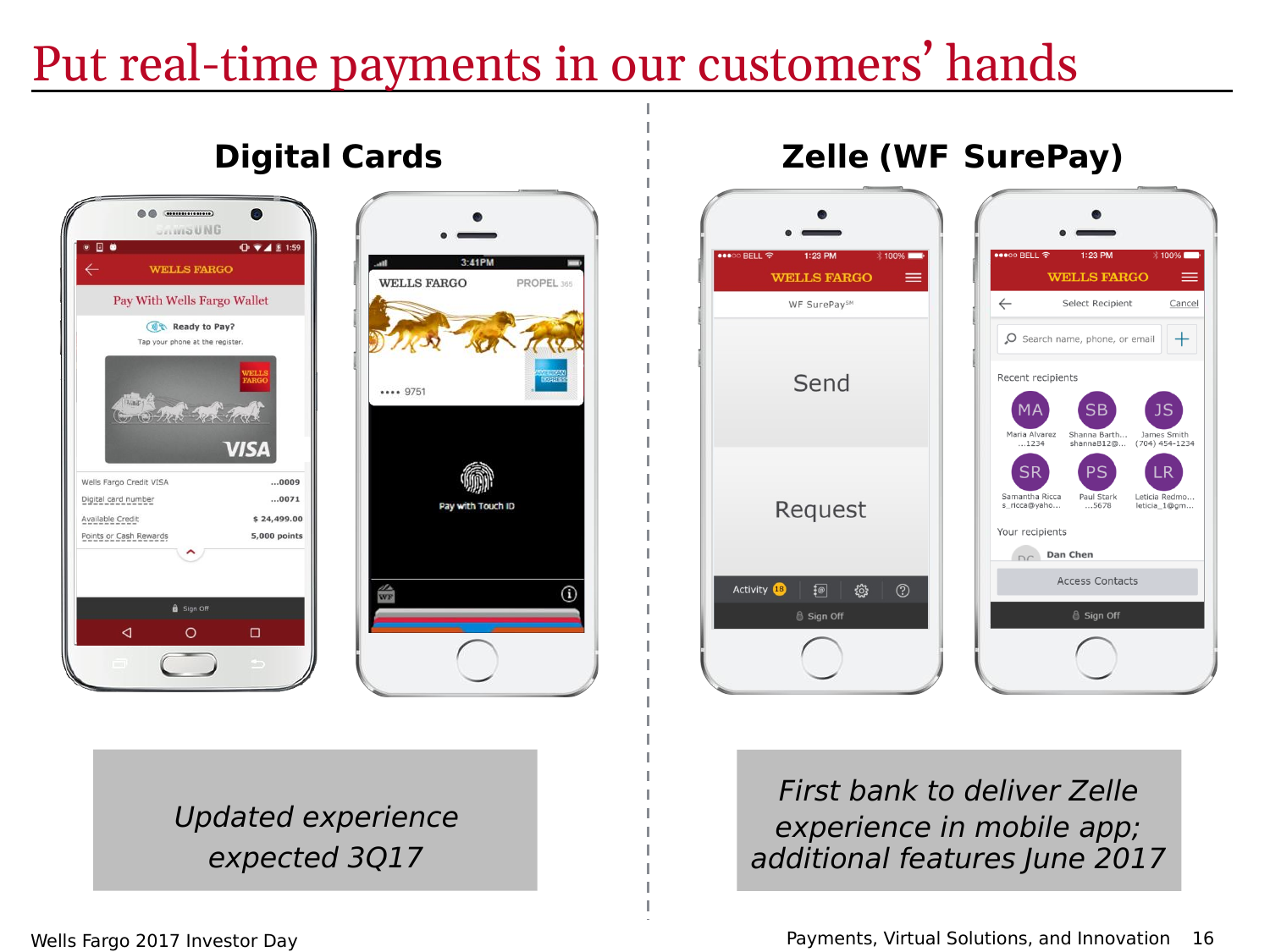

Put
real-time payments
in
our
customers’ hands

Digital
Cards
Zelle
(WF
SurePay)

Rewards Credit Card

Updated experience expected 3Q17

First bank to deliver Zelle
additional features June 2017
experience in mobile app;
Payments, Virtual Solutions, and Innovation
16
Wells Fargo 2017 Investor Day